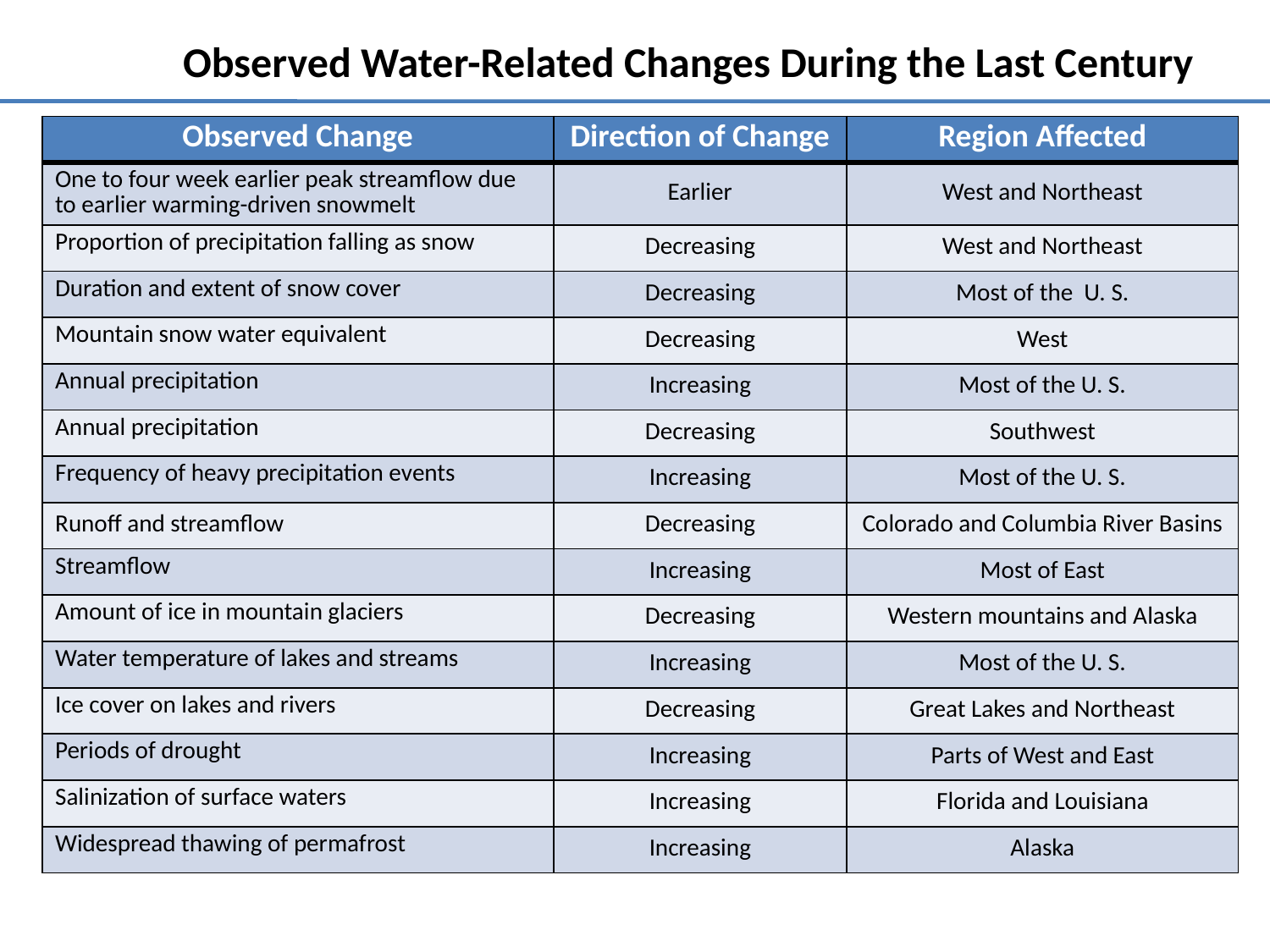

# Observed Water-Related Changes During the Last Century
| Observed Change | Direction of Change | Region Affected |
| --- | --- | --- |
| One to four week earlier peak streamflow due to earlier warming-driven snowmelt | Earlier | West and Northeast |
| Proportion of precipitation falling as snow | Decreasing | West and Northeast |
| Duration and extent of snow cover | Decreasing | Most of the U. S. |
| Mountain snow water equivalent | Decreasing | West |
| Annual precipitation | Increasing | Most of the U. S. |
| Annual precipitation | Decreasing | Southwest |
| Frequency of heavy precipitation events | Increasing | Most of the U. S. |
| Runoff and streamflow | Decreasing | Colorado and Columbia River Basins |
| Streamflow | Increasing | Most of East |
| Amount of ice in mountain glaciers | Decreasing | Western mountains and Alaska |
| Water temperature of lakes and streams | Increasing | Most of the U. S. |
| Ice cover on lakes and rivers | Decreasing | Great Lakes and Northeast |
| Periods of drought | Increasing | Parts of West and East |
| Salinization of surface waters | Increasing | Florida and Louisiana |
| Widespread thawing of permafrost | Increasing | Alaska |